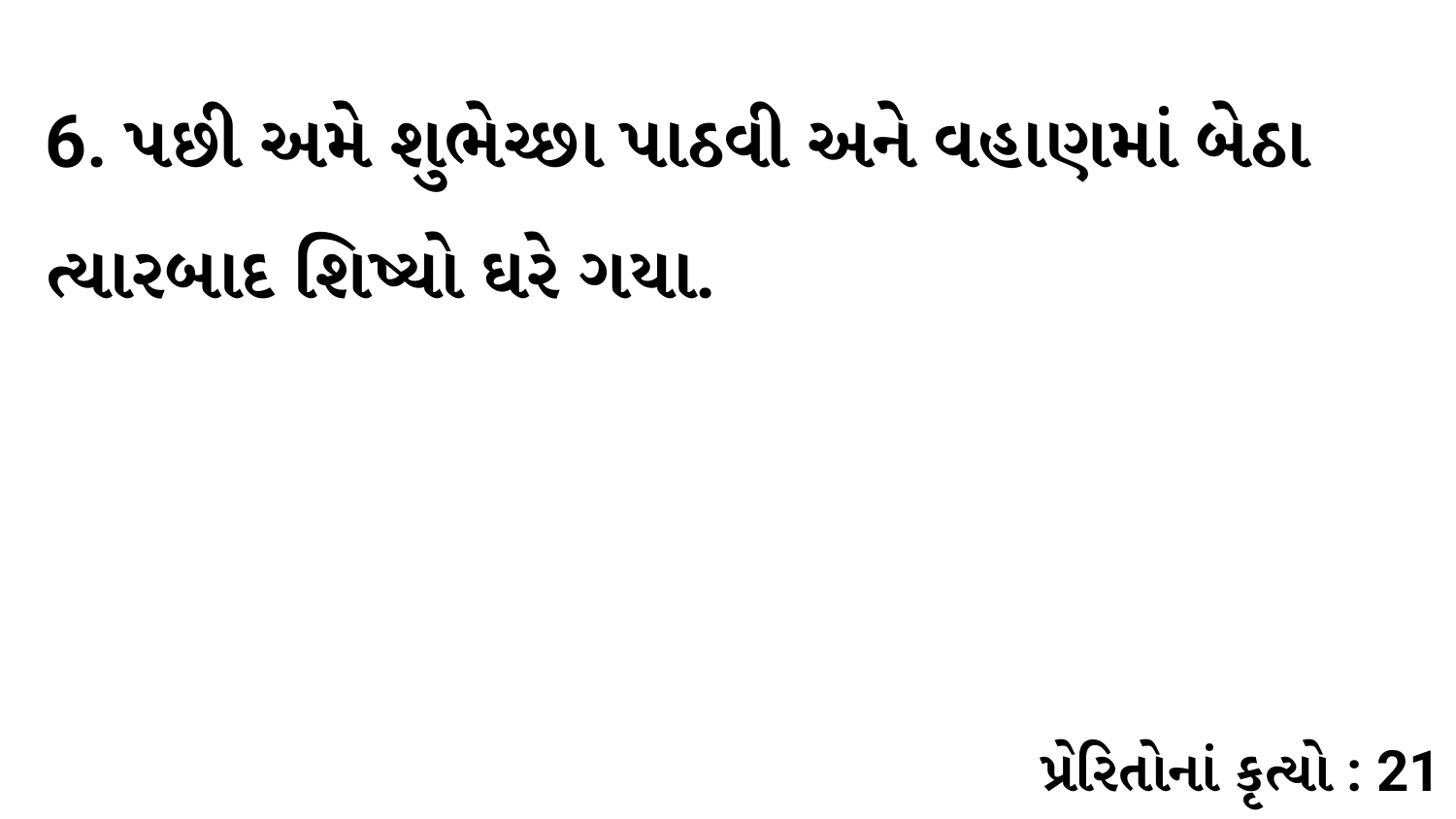

6. પછી અમે શુભેચ્છા પાઠવી અને વહાણમાં બેઠા ત્યારબાદ શિષ્યો ઘરે ગયા.
પ્રેરિતોનાં કૃત્યો : 21